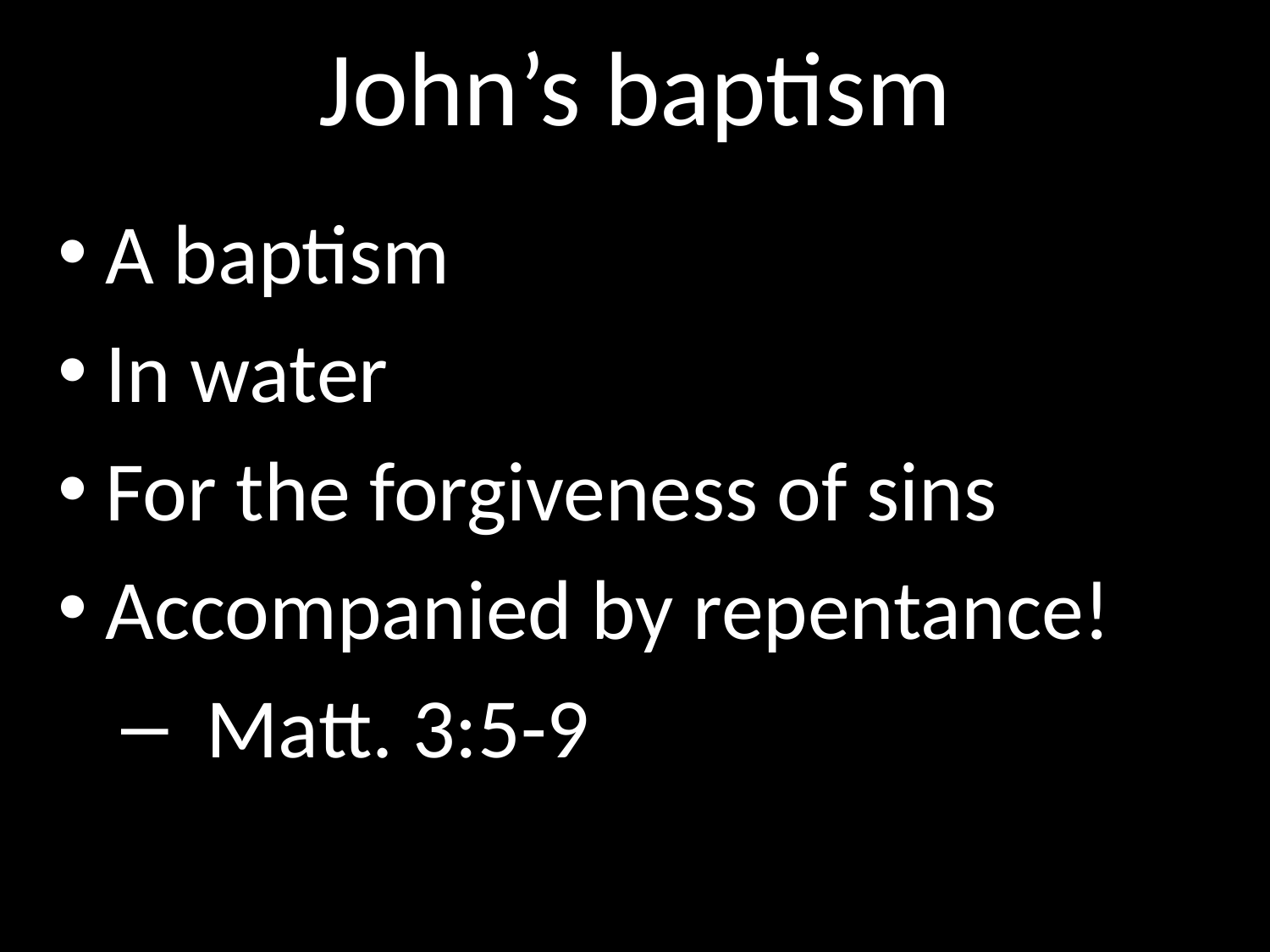

# John’s baptism
GOD
A baptism
In water
For the forgiveness of sins
Accompanied by repentance!
  Matt. 3:5-9
GOD